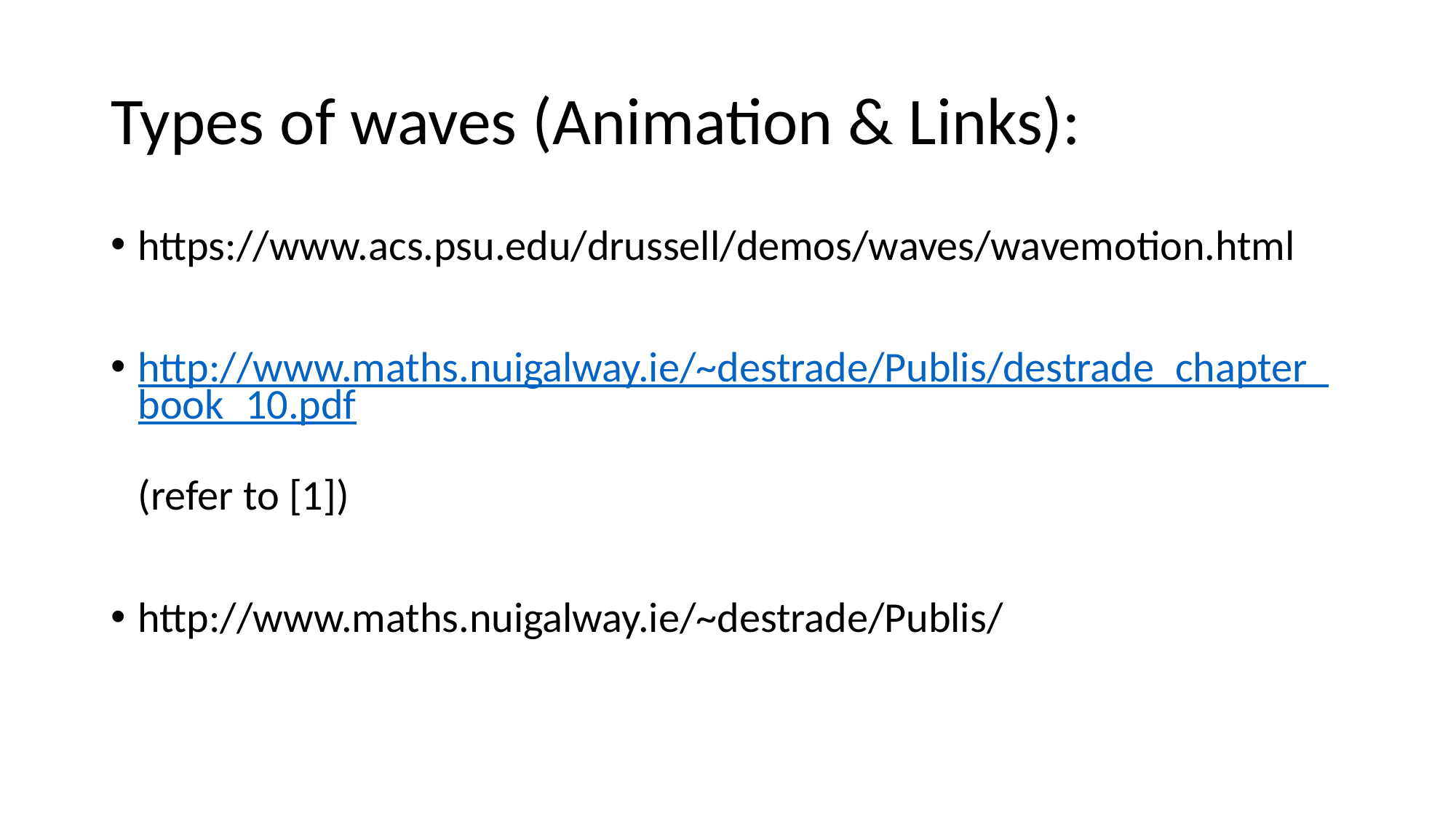

Types of waves (Animation & Links):
https://www.acs.psu.edu/drussell/demos/waves/wavemotion.html

http://www.maths.nuigalway.ie/~destrade/Publis/destrade_chapter_book_10.pdf
(refer to [1])

http://www.maths.nuigalway.ie/~destrade/Publis/